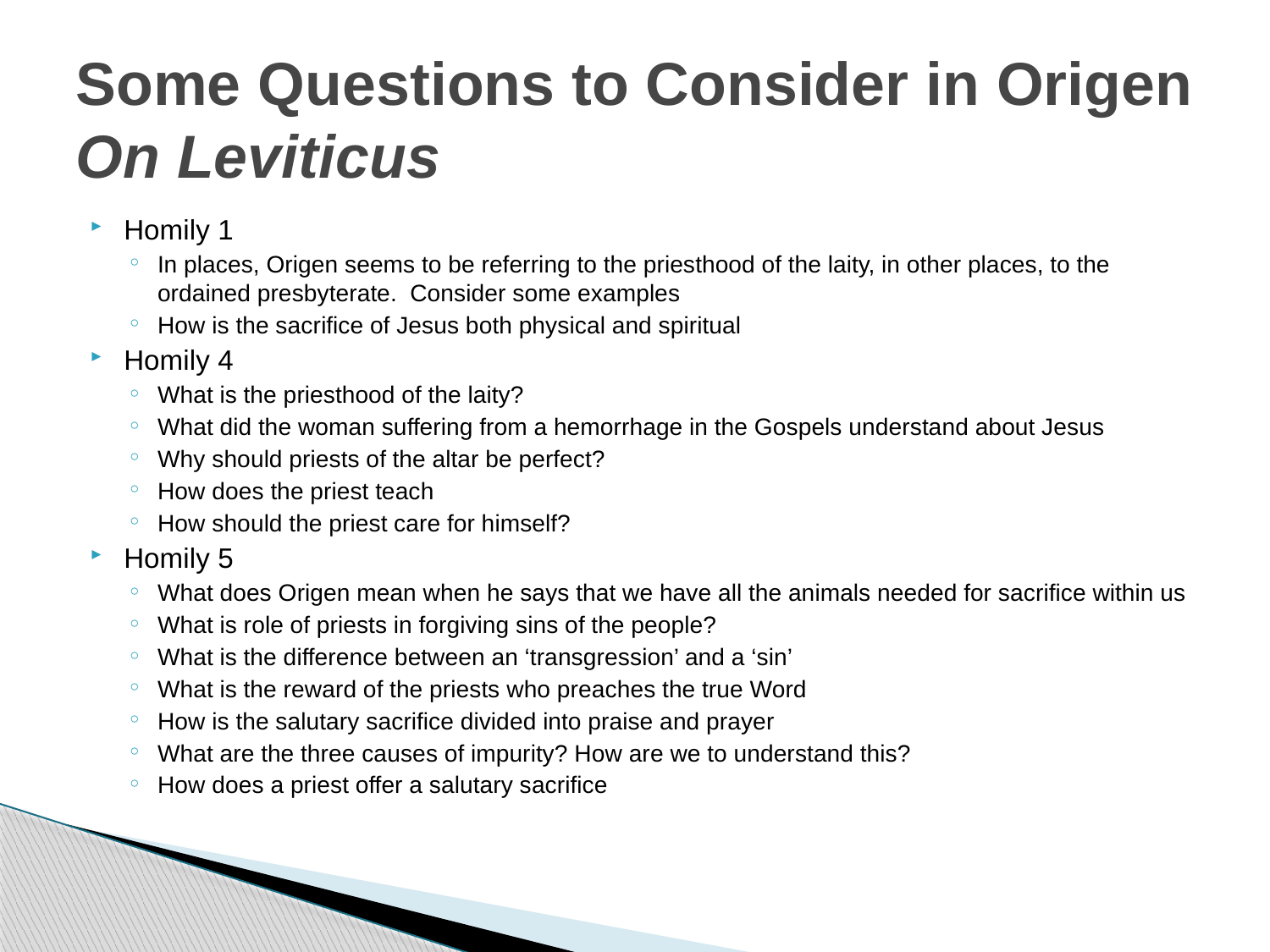

# Some Questions to Consider in Origen On Leviticus
Homily 1
In places, Origen seems to be referring to the priesthood of the laity, in other places, to the ordained presbyterate.  Consider some examples
How is the sacrifice of Jesus both physical and spiritual
Homily 4
What is the priesthood of the laity?
What did the woman suffering from a hemorrhage in the Gospels understand about Jesus
Why should priests of the altar be perfect?
How does the priest teach
How should the priest care for himself?
Homily 5
What does Origen mean when he says that we have all the animals needed for sacrifice within us
What is role of priests in forgiving sins of the people?
What is the difference between an ‘transgression’ and a ‘sin’
What is the reward of the priests who preaches the true Word
How is the salutary sacrifice divided into praise and prayer
What are the three causes of impurity? How are we to understand this?
How does a priest offer a salutary sacrifice